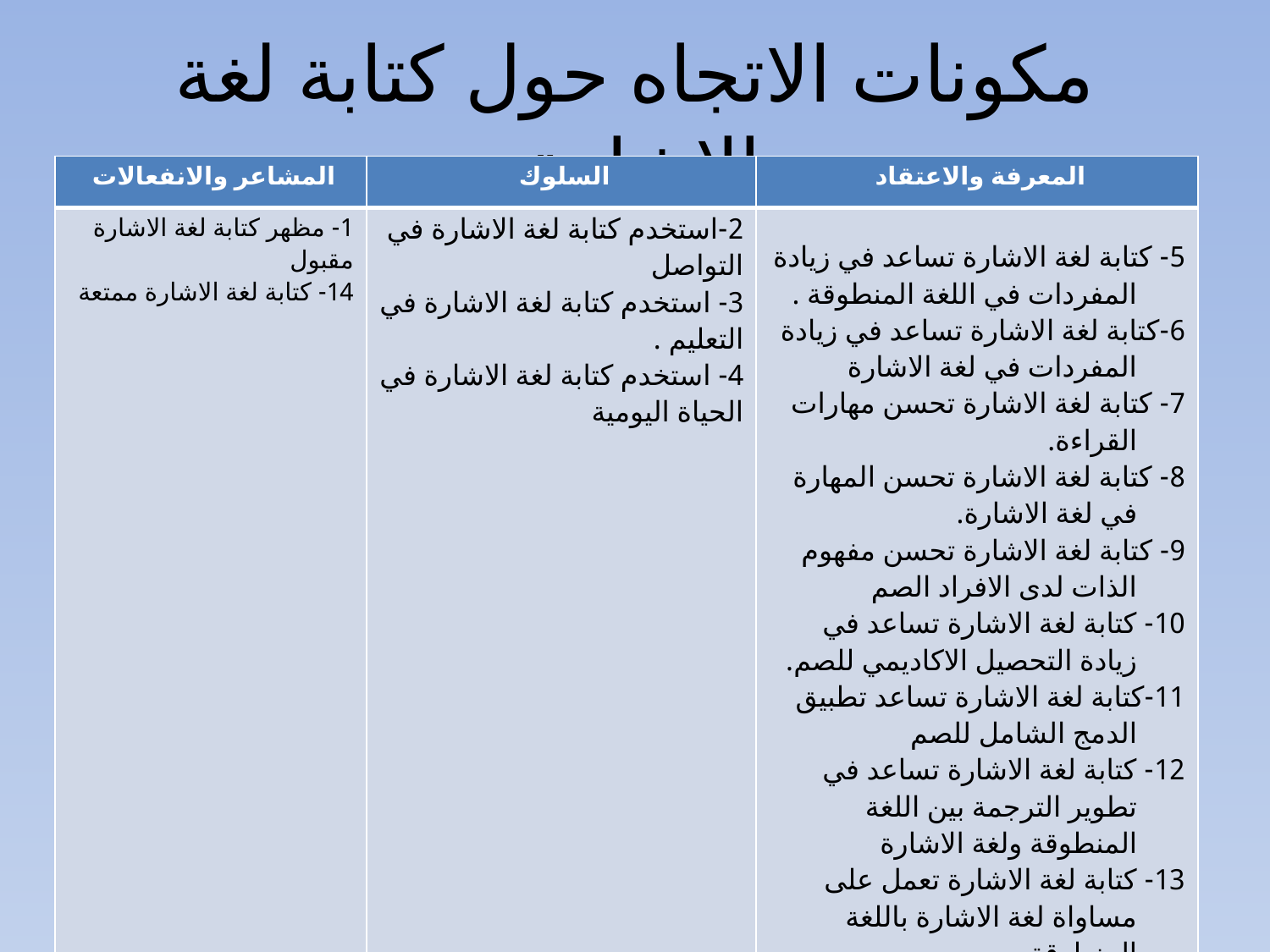

# مكونات الاتجاه حول كتابة لغة الاشارة
| المشاعر والانفعالات | السلوك | المعرفة والاعتقاد |
| --- | --- | --- |
| 1- مظهر كتابة لغة الاشارة مقبول 14- كتابة لغة الاشارة ممتعة | 2-استخدم كتابة لغة الاشارة في التواصل 3- استخدم كتابة لغة الاشارة في التعليم . 4- استخدم كتابة لغة الاشارة في الحياة اليومية | 5- كتابة لغة الاشارة تساعد في زيادة المفردات في اللغة المنطوقة . 6-كتابة لغة الاشارة تساعد في زيادة المفردات في لغة الاشارة 7- كتابة لغة الاشارة تحسن مهارات القراءة. 8- كتابة لغة الاشارة تحسن المهارة في لغة الاشارة. 9- كتابة لغة الاشارة تحسن مفهوم الذات لدى الافراد الصم 10- كتابة لغة الاشارة تساعد في زيادة التحصيل الاكاديمي للصم. 11-كتابة لغة الاشارة تساعد تطبيق الدمج الشامل للصم  12- كتابة لغة الاشارة تساعد في تطوير الترجمة بين اللغة المنطوقة ولغة الاشارة   13- كتابة لغة الاشارة تعمل على مساواة لغة الاشارة باللغة المنطوقة . |